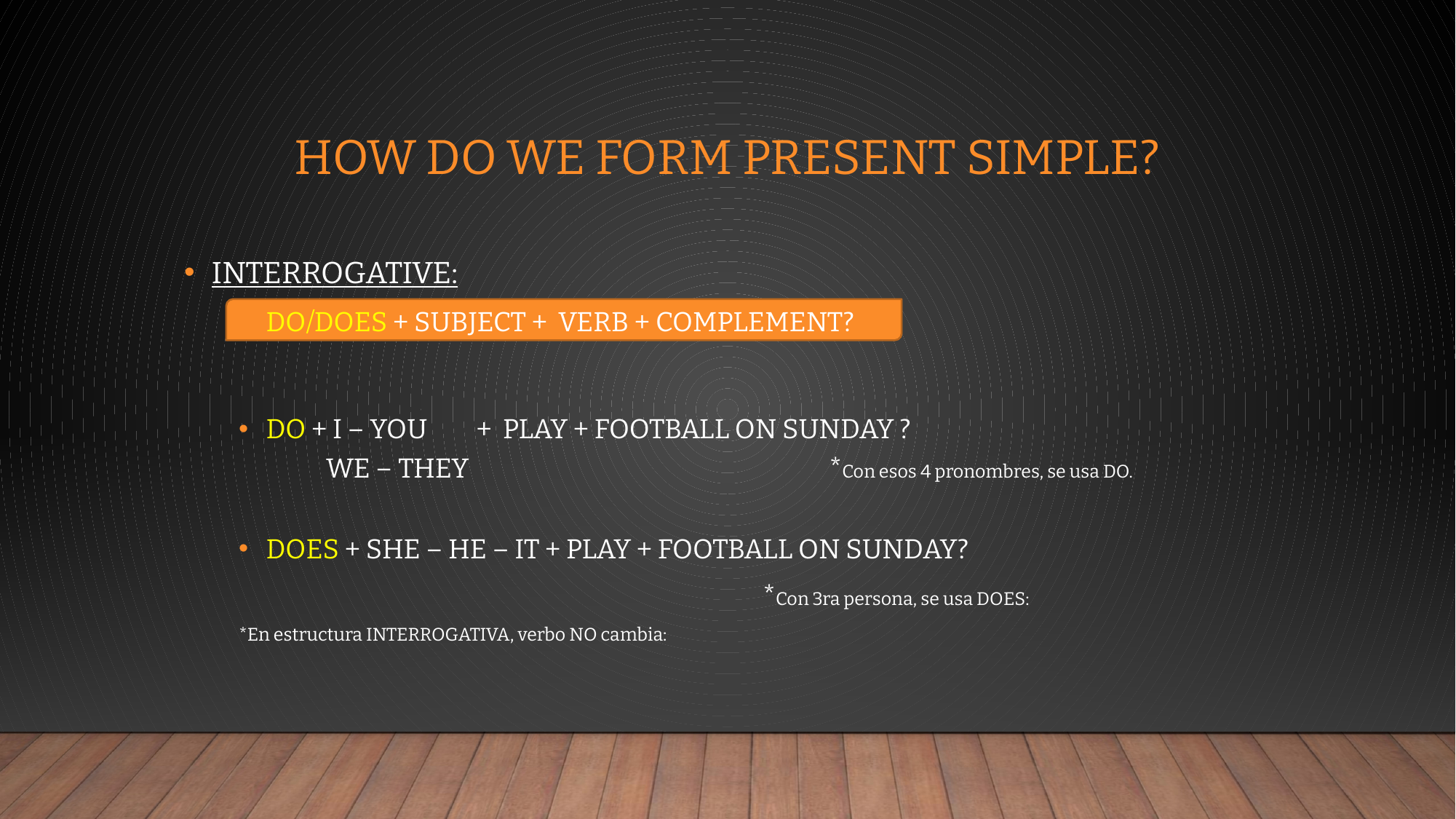

# How do we form present simple?
INTERROGATIVE:
DO/DOES + SUBJECT +  VERB + COMPLEMENT?

DO + I – YOU         +  PLAY + FOOTBALL ON SUNDAY ?
           WE – THEY                                                                  *Con esos 4 pronombres, se usa DO.

DOES + SHE – HE – IT + PLAY + FOOTBALL ON SUNDAY?
                                                                                                *Con 3ra persona, se usa DOES:
*En estructura INTERROGATIVA, verbo NO cambia: